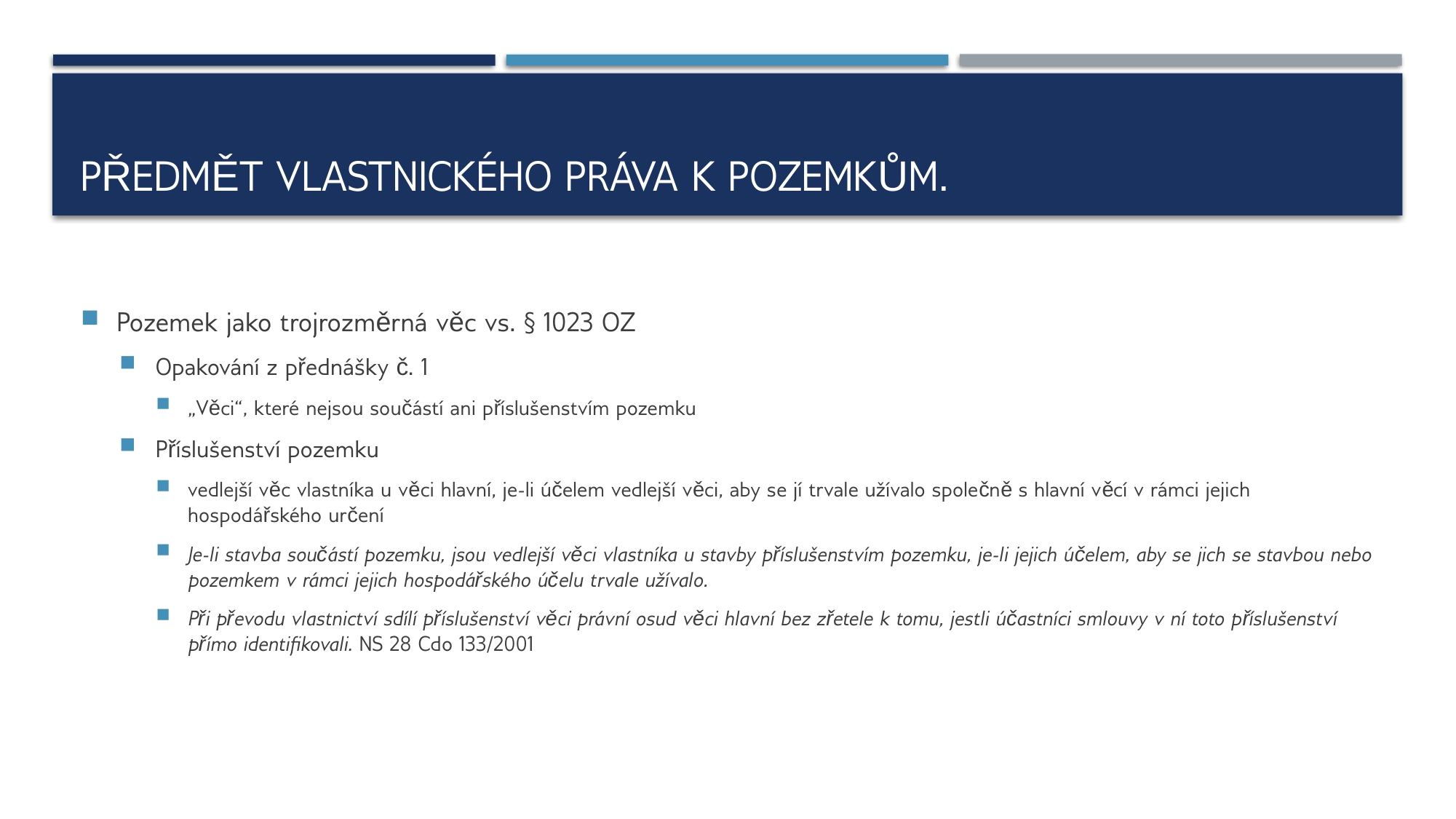

# Předmět vlastnického práva k pozemkům.
Pozemek jako trojrozměrná věc vs. § 1023 OZ
Opakování z přednášky č. 1
„Věci“, které nejsou součástí ani příslušenstvím pozemku
Příslušenství pozemku
vedlejší věc vlastníka u věci hlavní, je-li účelem vedlejší věci, aby se jí trvale užívalo společně s hlavní věcí v rámci jejich hospodářského určení
Je-li stavba součástí pozemku, jsou vedlejší věci vlastníka u stavby příslušenstvím pozemku, je-li jejich účelem, aby se jich se stavbou nebo pozemkem v rámci jejich hospodářského účelu trvale užívalo.
Při převodu vlastnictví sdílí příslušenství věci právní osud věci hlavní bez zřetele k tomu, jestli účastníci smlouvy v ní toto příslušenství přímo identifikovali. NS 28 Cdo 133/2001